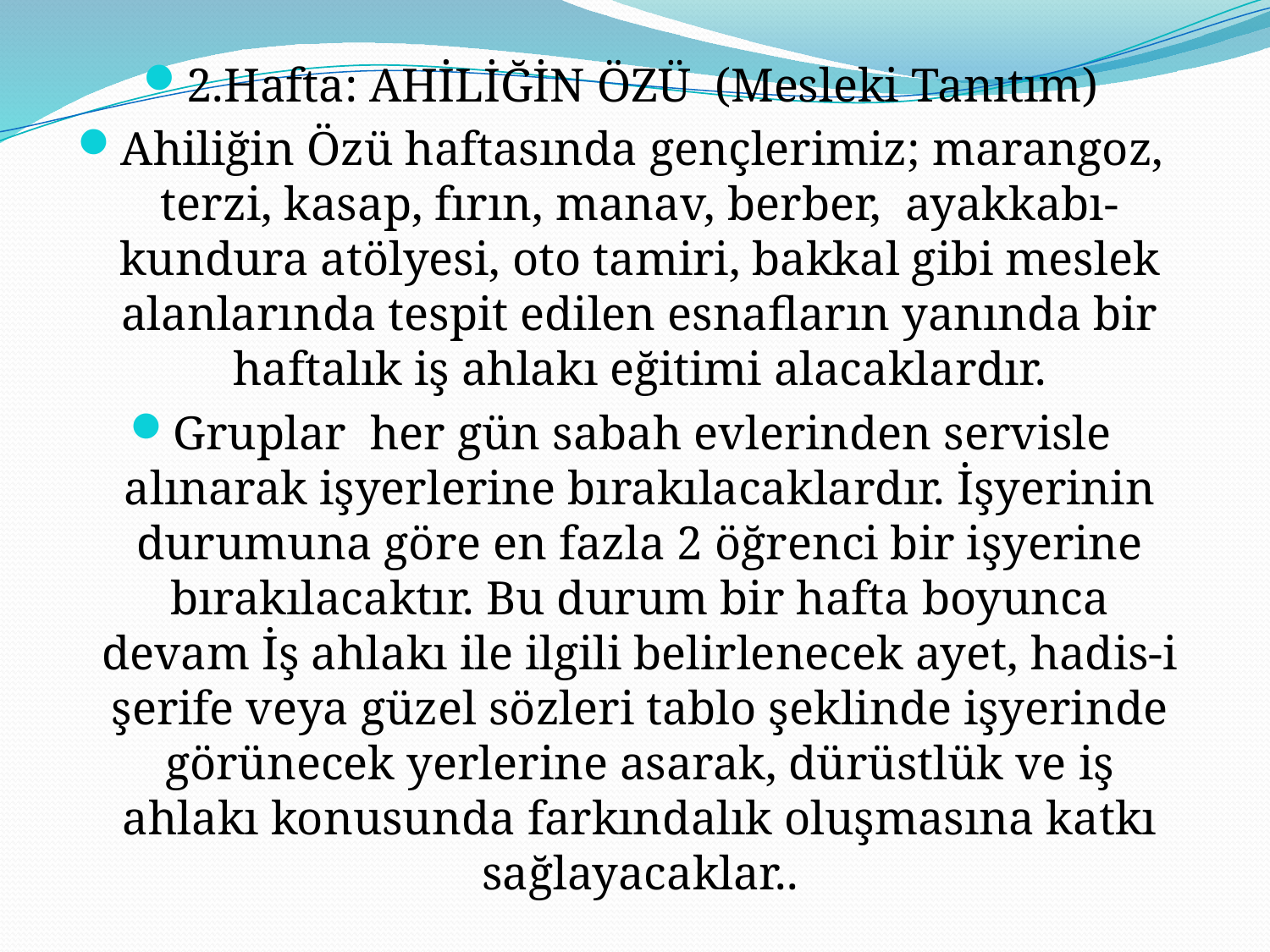

2.Hafta: AHİLİĞİN ÖZÜ  (Mesleki Tanıtım)
Ahiliğin Özü haftasında gençlerimiz; marangoz, terzi, kasap, fırın, manav, berber,  ayakkabı-kundura atölyesi, oto tamiri, bakkal gibi meslek alanlarında tespit edilen esnafların yanında bir haftalık iş ahlakı eğitimi alacaklardır.
Gruplar  her gün sabah evlerinden servisle alınarak işyerlerine bırakılacaklardır. İşyerinin durumuna göre en fazla 2 öğrenci bir işyerine bırakılacaktır. Bu durum bir hafta boyunca devam İş ahlakı ile ilgili belirlenecek ayet, hadis-i şerife veya güzel sözleri tablo şeklinde işyerinde görünecek yerlerine asarak, dürüstlük ve iş ahlakı konusunda farkındalık oluşmasına katkı sağlayacaklar..